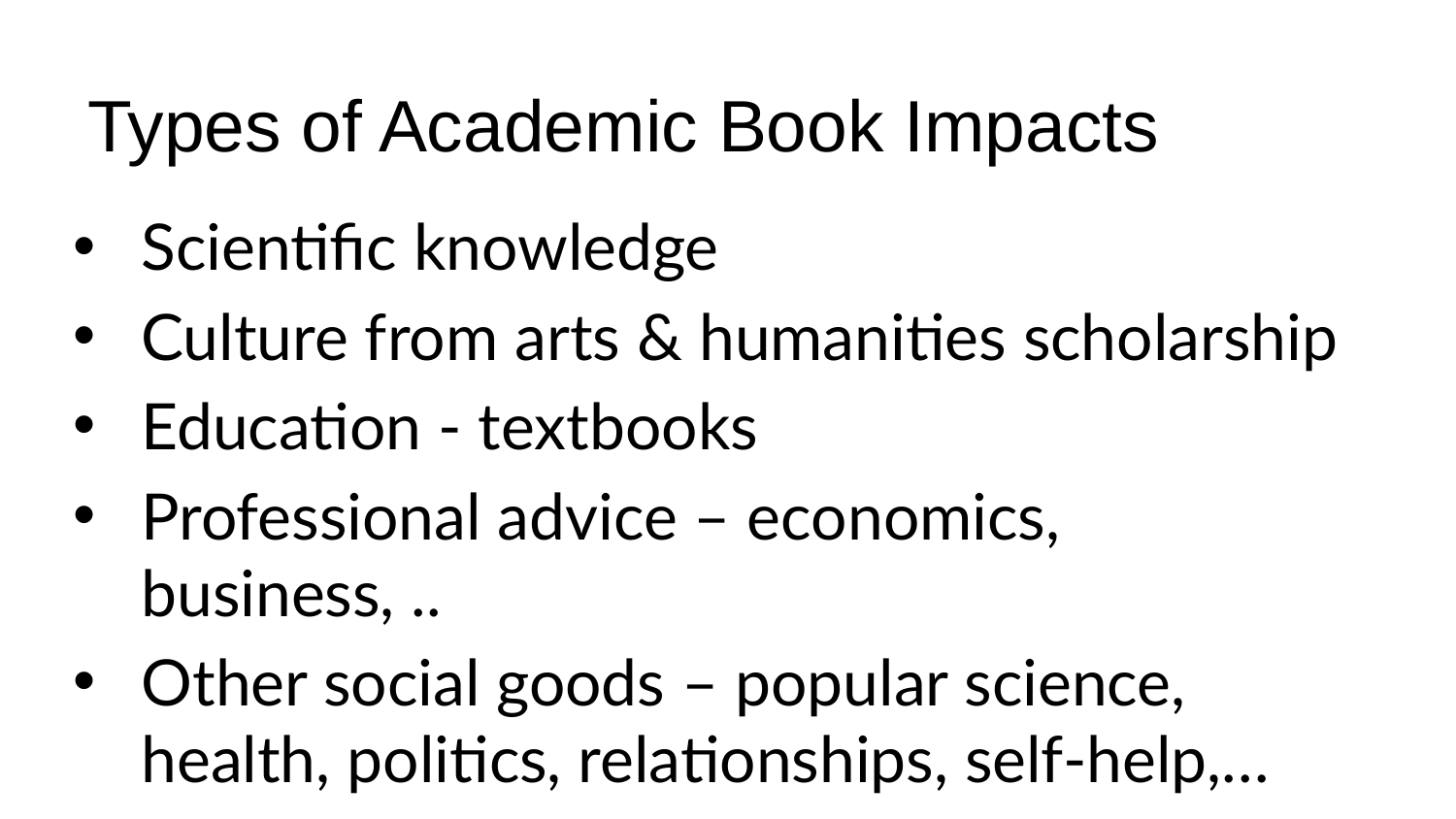

# Types of Academic Book Impacts
Scientific knowledge
Culture from arts & humanities scholarship
Education - textbooks
Professional advice – economics, business, ..
Other social goods – popular science, health, politics, relationships, self-help,…